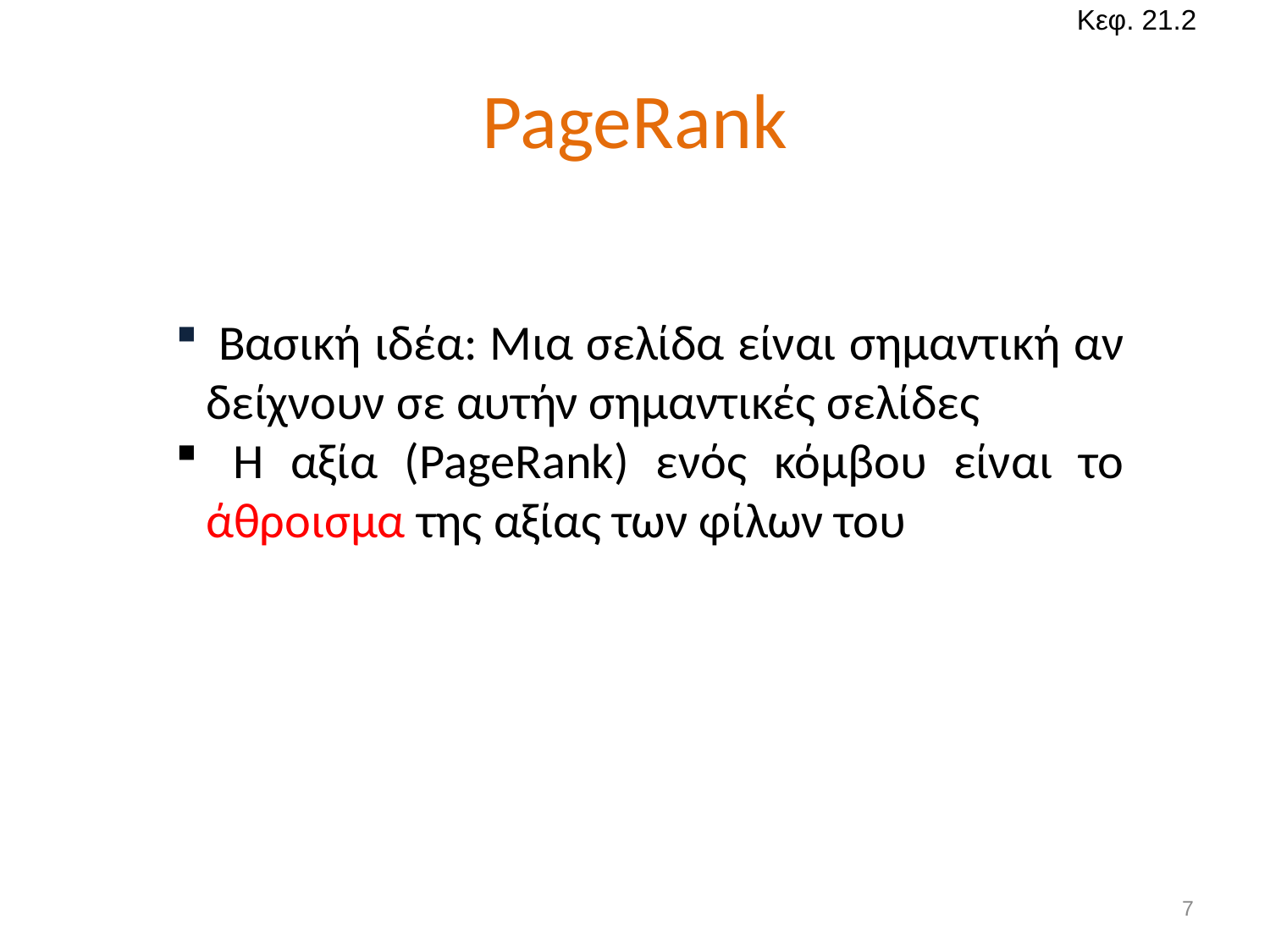

Κεφ. 21.2
# PageRank
 Βασική ιδέα: Μια σελίδα είναι σημαντική αν δείχνουν σε αυτήν σημαντικές σελίδες
 H αξία (PageRank) ενός κόμβου είναι το άθροισμα της αξίας των φίλων του

7